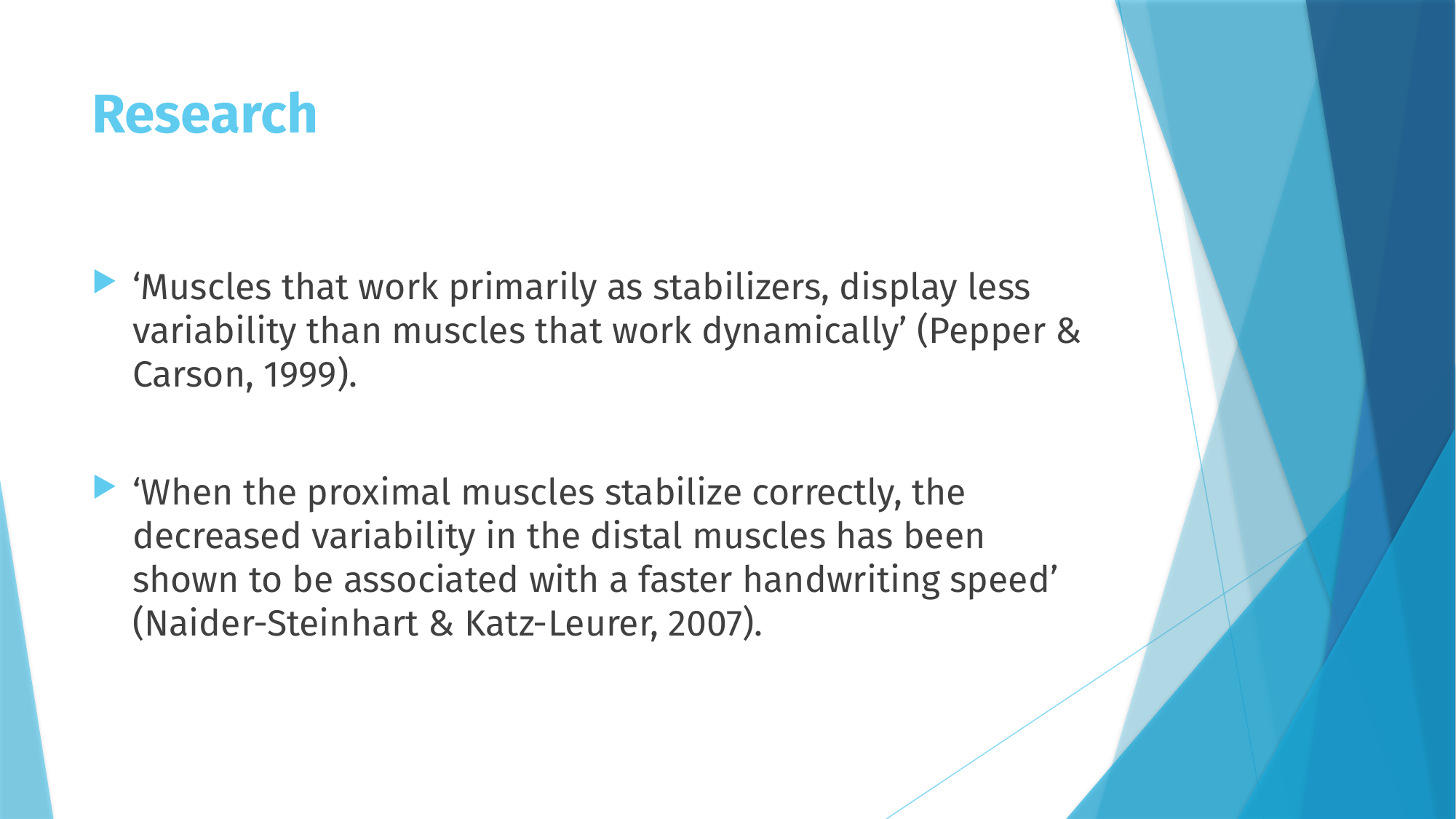

# Research
‘Muscles that work primarily as stabilizers, display less variability than muscles that work dynamically’ (Pepper & Carson, 1999).

‘When the proximal muscles stabilize correctly, the decreased variability in the distal muscles has been shown to be associated with a faster handwriting speed’ (Naider-Steinhart & Katz-Leurer, 2007).